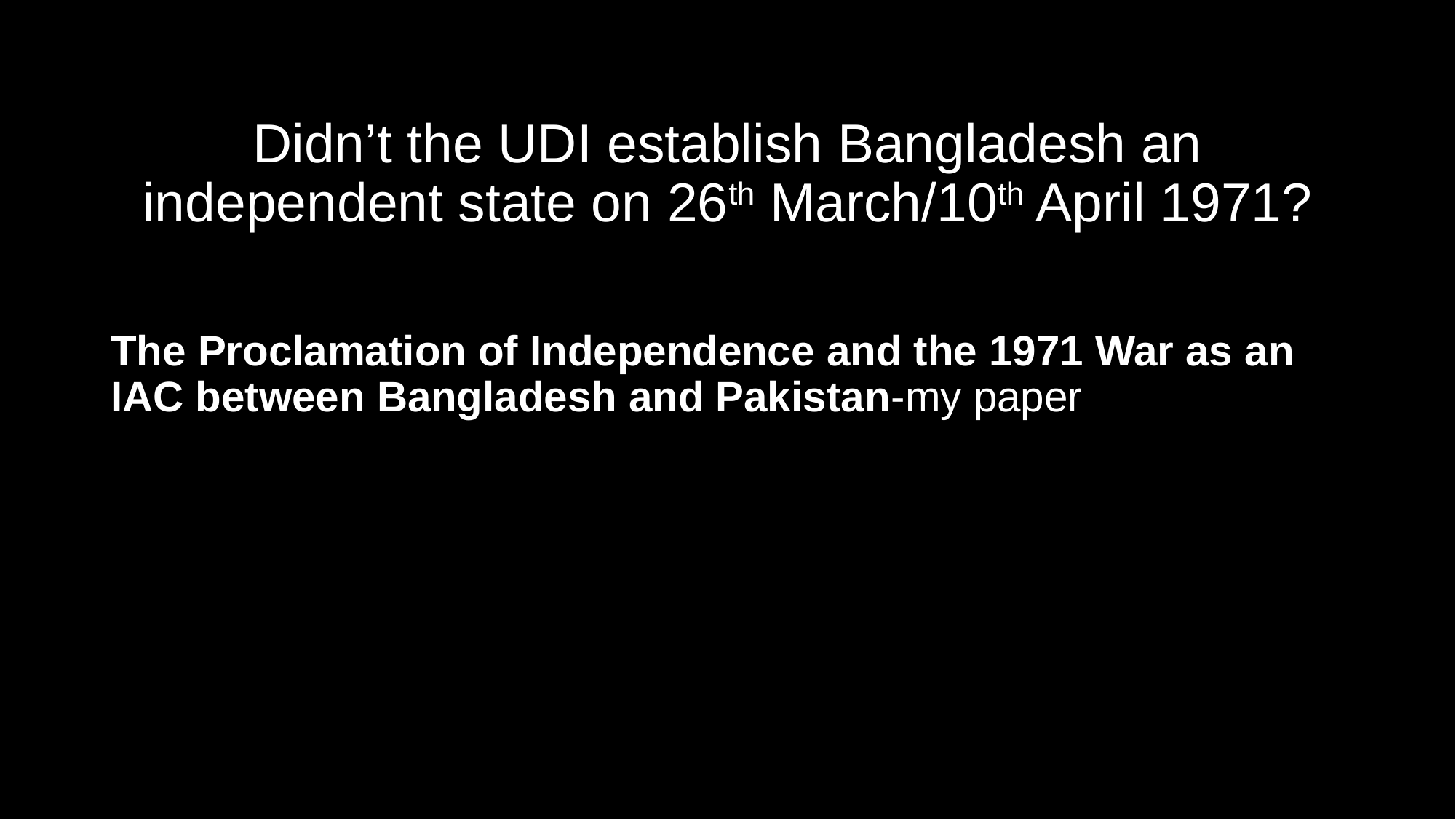

Didn’t the UDI establish Bangladesh an independent state on 26th March/10th April 1971?

The Proclamation of Independence and the 1971 War as an IAC between Bangladesh and Pakistan-my paper